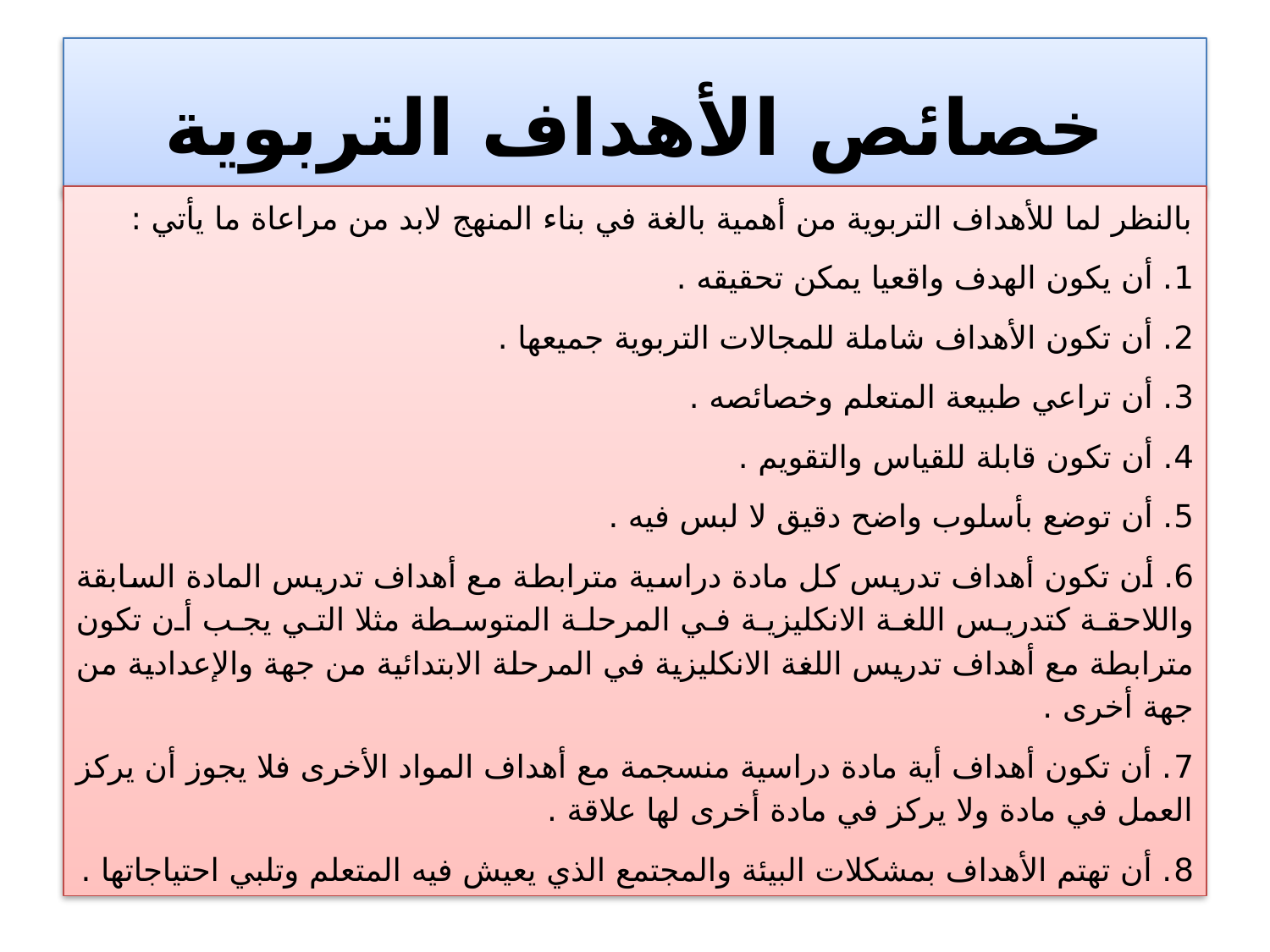

# خصائص الأهداف التربوية
بالنظر لما للأهداف التربوية من أهمية بالغة في بناء المنهج لابد من مراعاة ما يأتي :
1. أن يكون الهدف واقعيا يمكن تحقيقه .
2. أن تكون الأهداف شاملة للمجالات التربوية جميعها .
3. أن تراعي طبيعة المتعلم وخصائصه .
4. أن تكون قابلة للقياس والتقويم .
5. أن توضع بأسلوب واضح دقيق لا لبس فيه .
6. أن تكون أهداف تدريس كل مادة دراسية مترابطة مع أهداف تدريس المادة السابقة واللاحقة كتدريس اللغة الانكليزية في المرحلة المتوسطة مثلا التي يجب أن تكون مترابطة مع أهداف تدريس اللغة الانكليزية في المرحلة الابتدائية من جهة والإعدادية من جهة أخرى .
7. أن تكون أهداف أية مادة دراسية منسجمة مع أهداف المواد الأخرى فلا يجوز أن يركز العمل في مادة ولا يركز في مادة أخرى لها علاقة .
8. أن تهتم الأهداف بمشكلات البيئة والمجتمع الذي يعيش فيه المتعلم وتلبي احتياجاتها .